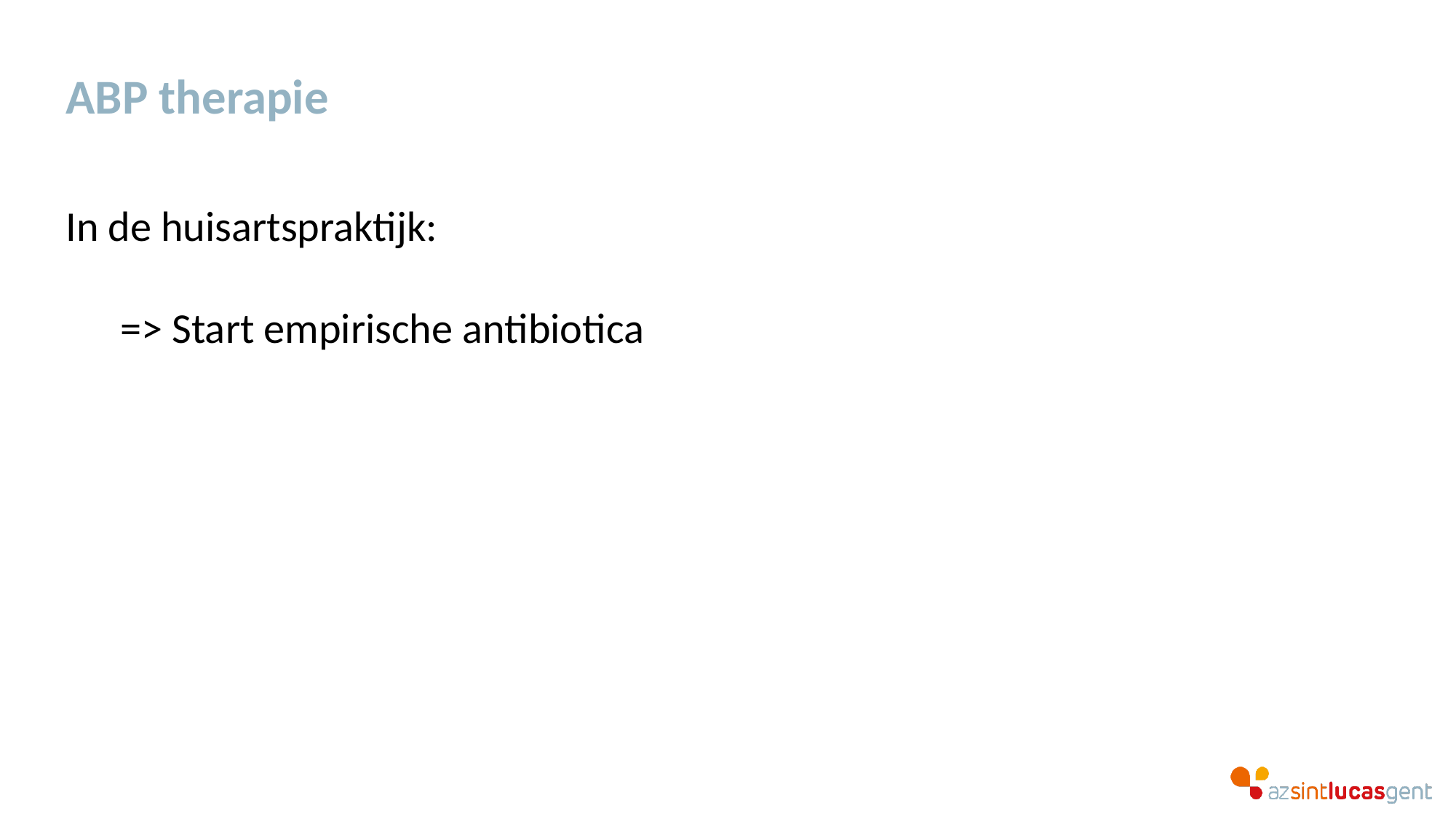

# ABP therapie
In de huisartspraktijk:

=> Start empirische antibiotica